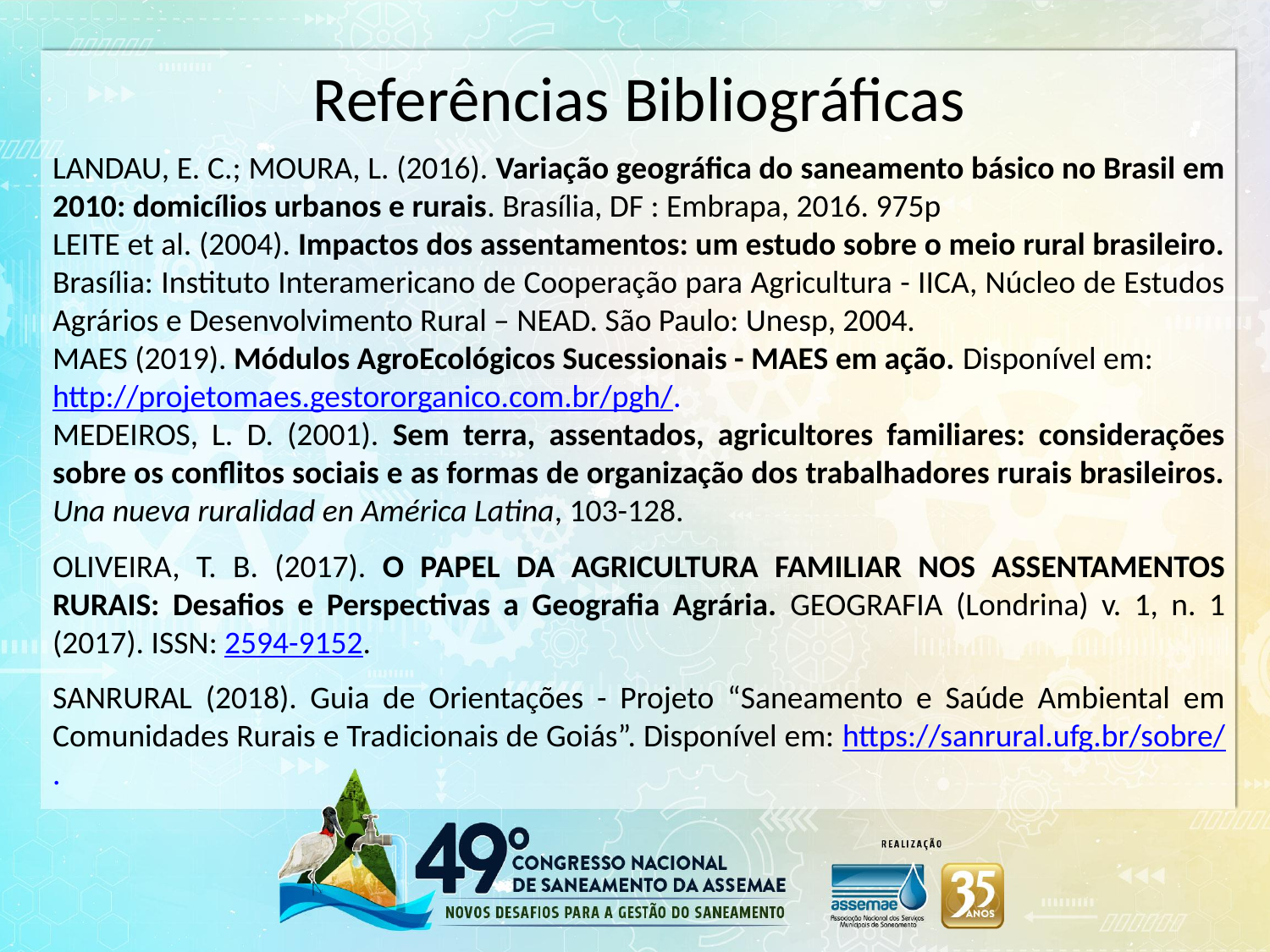

# Referências Bibliográficas
LANDAU, E. C.; MOURA, L. (2016). Variação geográfica do saneamento básico no Brasil em 2010: domicílios urbanos e rurais. Brasília, DF : Embrapa, 2016. 975p
LEITE et al. (2004). Impactos dos assentamentos: um estudo sobre o meio rural brasileiro. Brasília: Instituto Interamericano de Cooperação para Agricultura - IICA, Núcleo de Estudos Agrários e Desenvolvimento Rural – NEAD. São Paulo: Unesp, 2004.
MAES (2019). Módulos AgroEcológicos Sucessionais - MAES em ação. Disponível em:
http://projetomaes.gestororganico.com.br/pgh/.
MEDEIROS, L. D. (2001). Sem terra, assentados, agricultores familiares: considerações sobre os conflitos sociais e as formas de organização dos trabalhadores rurais brasileiros. Una nueva ruralidad en América Latina, 103-128.
OLIVEIRA, T. B. (2017). O PAPEL DA AGRICULTURA FAMILIAR NOS ASSENTAMENTOS RURAIS: Desafios e Perspectivas a Geografia Agrária. GEOGRAFIA (Londrina) v. 1, n. 1 (2017). ISSN: 2594-9152.
SANRURAL (2018). Guia de Orientações - Projeto “Saneamento e Saúde Ambiental em Comunidades Rurais e Tradicionais de Goiás”. Disponível em: https://sanrural.ufg.br/sobre/.